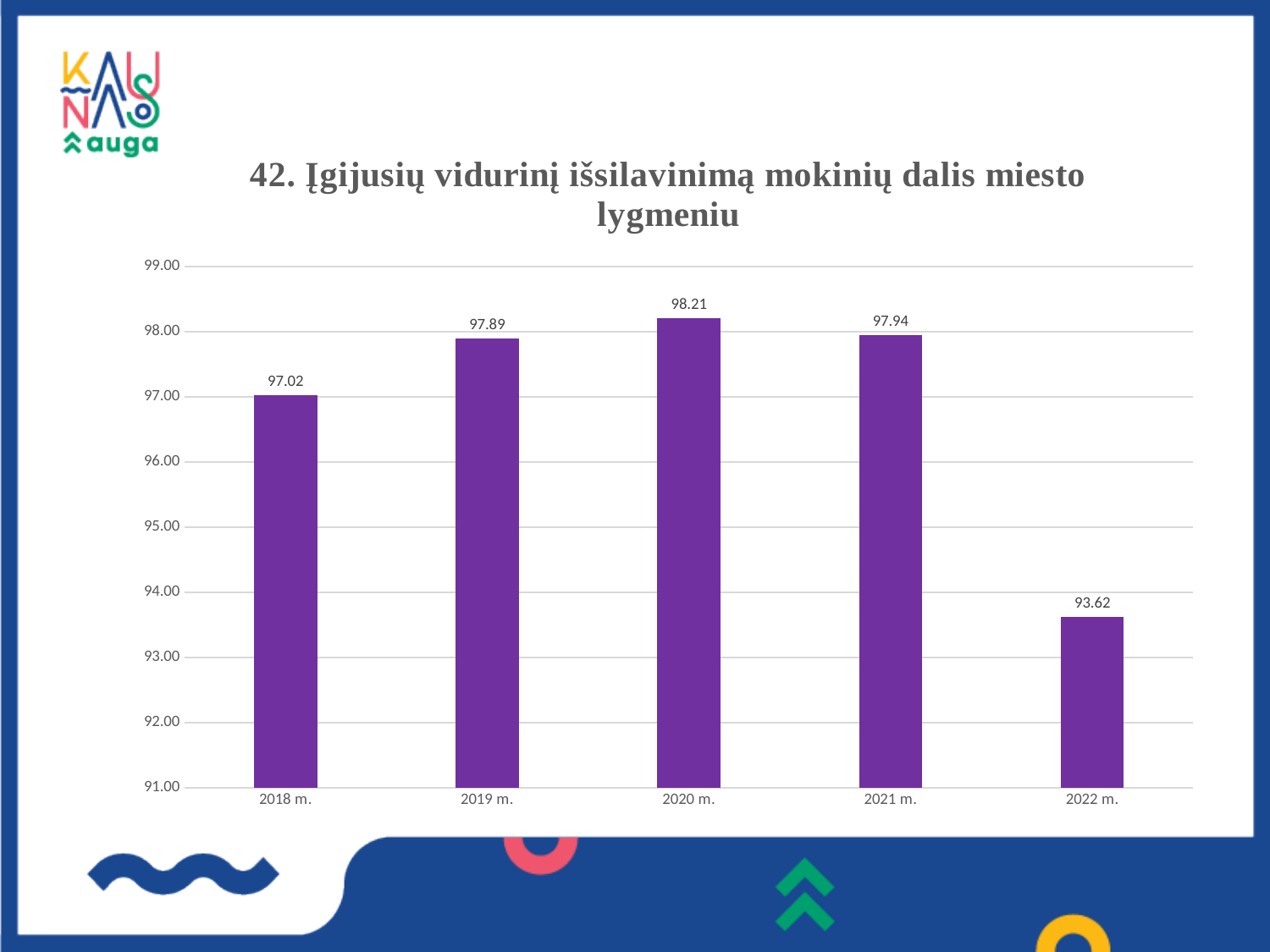

### Chart: 42. Įgijusių vidurinį išsilavinimą mokinių dalis miesto lygmeniu

| Category |  |
|---|---|
| 2018 m. | 97.01957295373666 |
| 2019 m. | 97.8912839737582 |
| 2020 m. | 98.21154828819621 |
| 2021 m. | 97.94117647058823 |
| 2022 m. | 93.62129583124059 |